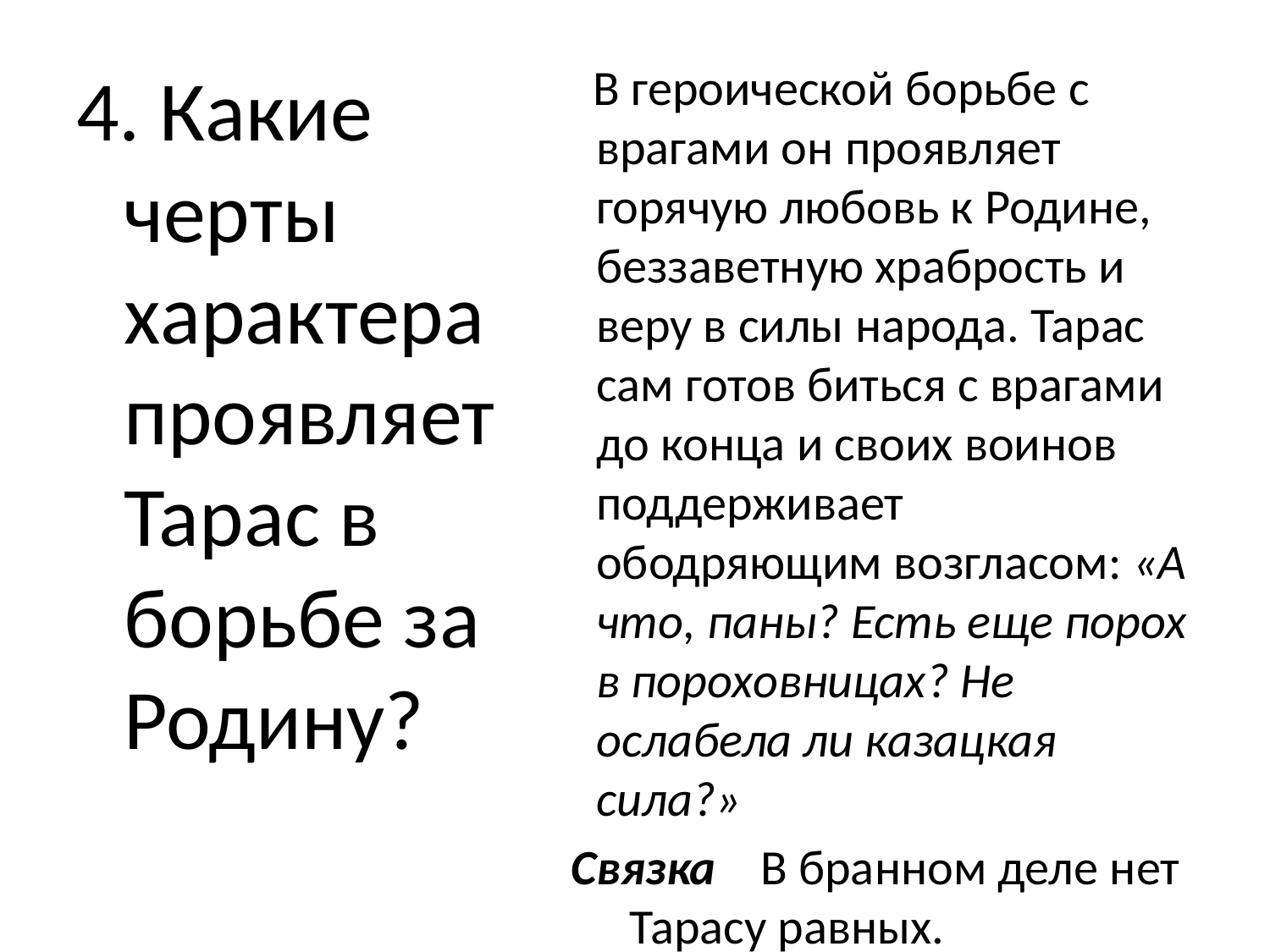

#
4. Какие черты характера проявляет Тарас в борьбе за Родину?
    В героической борьбе с врагами он проявляет горячую любовь к Родине, беззаветную храбрость и веру в силы народа. Тарас сам готов биться с врагами до конца и своих воинов поддерживает ободряющим возгласом: «А что, паны? Есть еще порох в пороховницах? Не ослабела ли казацкая сила?»
  Связка    В бранном деле нет     Тарасу равных.